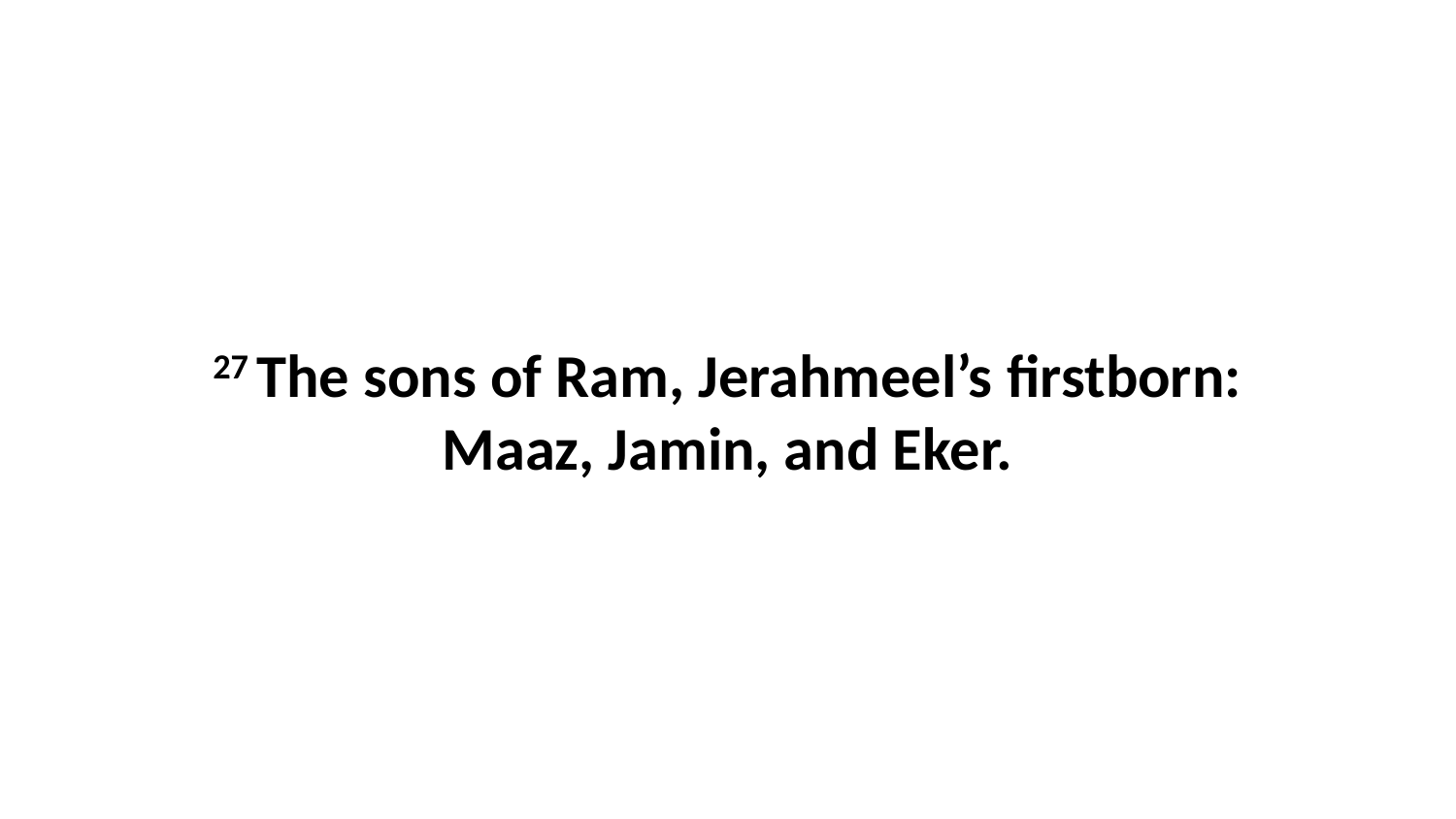

27 The sons of Ram, Jerahmeel’s firstborn: Maaz, Jamin, and Eker.